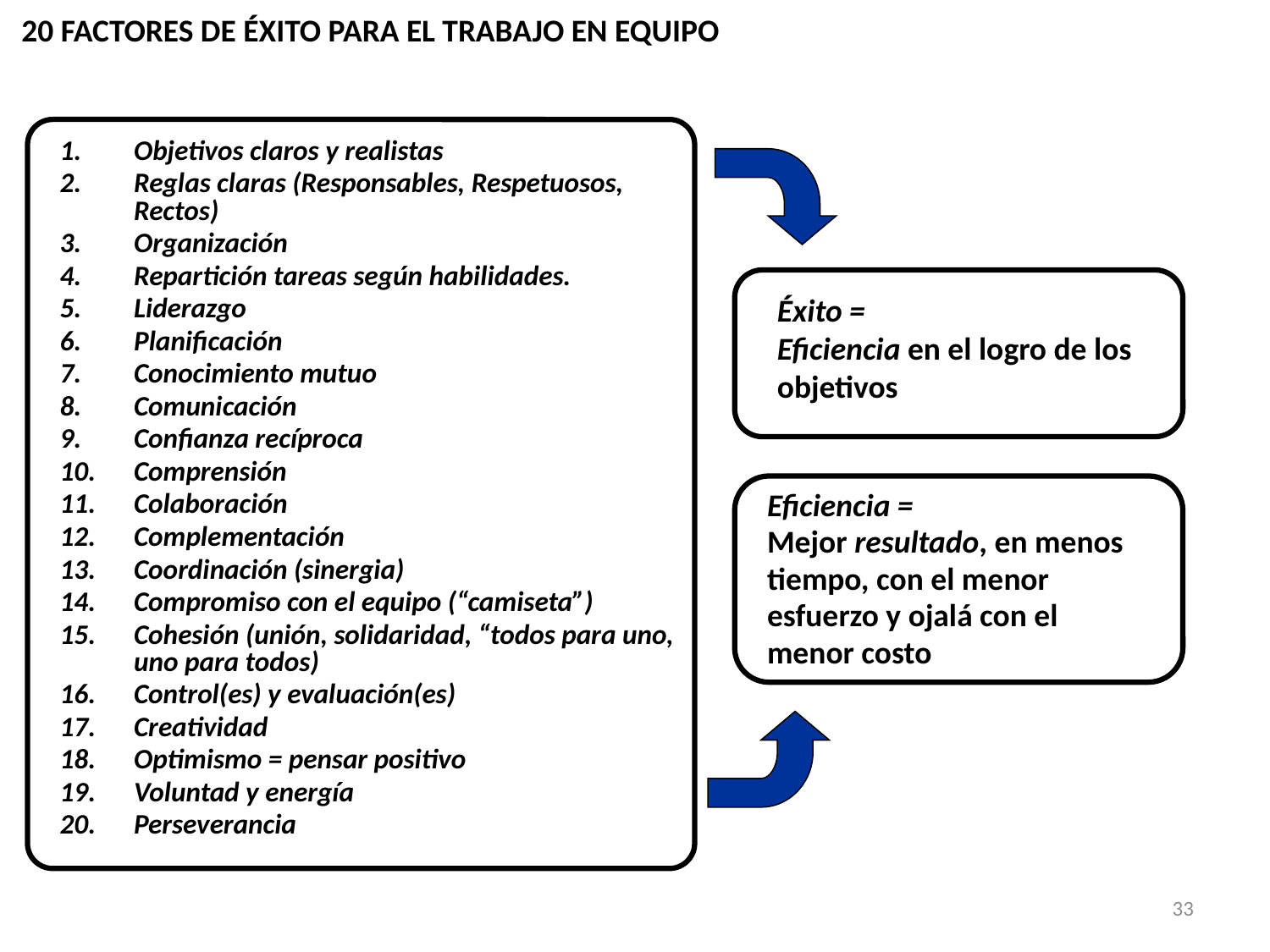

20 FACTORES DE ÉXITO PARA EL TRABAJO EN EQUIPO

Objetivos claros y realistas
Reglas claras (Responsables, Respetuosos, Rectos)
Organización
Repartición tareas según habilidades.
Liderazgo
Planificación
Conocimiento mutuo
Comunicación
Confianza recíproca
Comprensión
Colaboración
Complementación
Coordinación (sinergia)
Compromiso con el equipo (“camiseta”)
Cohesión (unión, solidaridad, “todos para uno, uno para todos)
Control(es) y evaluación(es)
Creatividad
Optimismo = pensar positivo
Voluntad y energía
Perseverancia

Éxito =
Eficiencia en el logro de los objetivos

Eficiencia =
Mejor resultado, en menos
tiempo, con el menor
esfuerzo y ojalá con el
menor costo

33